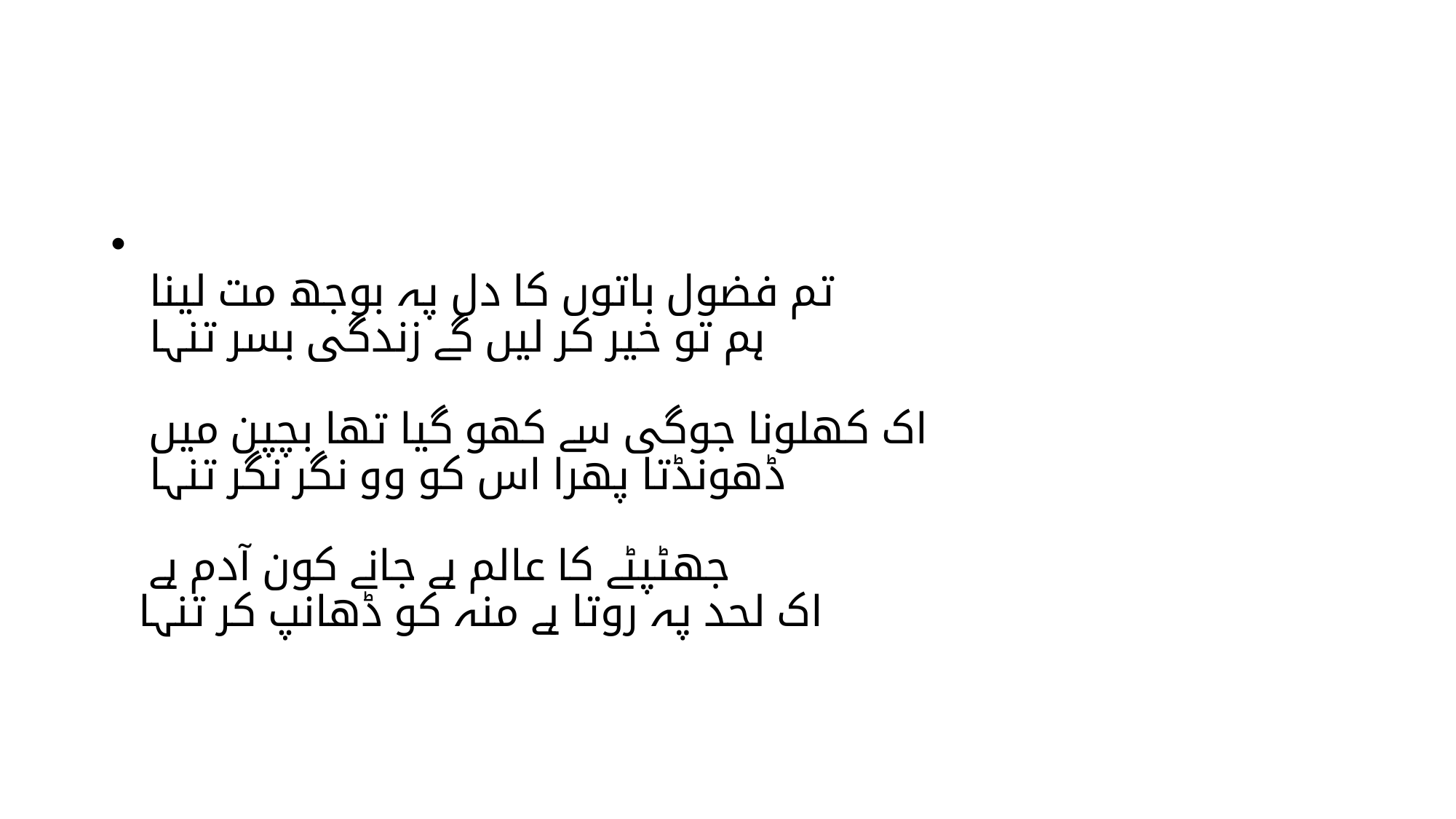

#
تم فضول باتوں کا دل پہ بوجھ مت لینا
ہم تو خیر کر لیں گے زندگی بسر تنہا
اک کھلونا جوگی سے کھو گیا تھا بچپن میں
ڈھونڈتا پھرا اس کو وو نگر نگر تنہا
جھٹپٹے کا عالم ہے جانے کون آدم ہے
اک لحد پہ روتا ہے منہ کو ڈھانپ کر تنہا